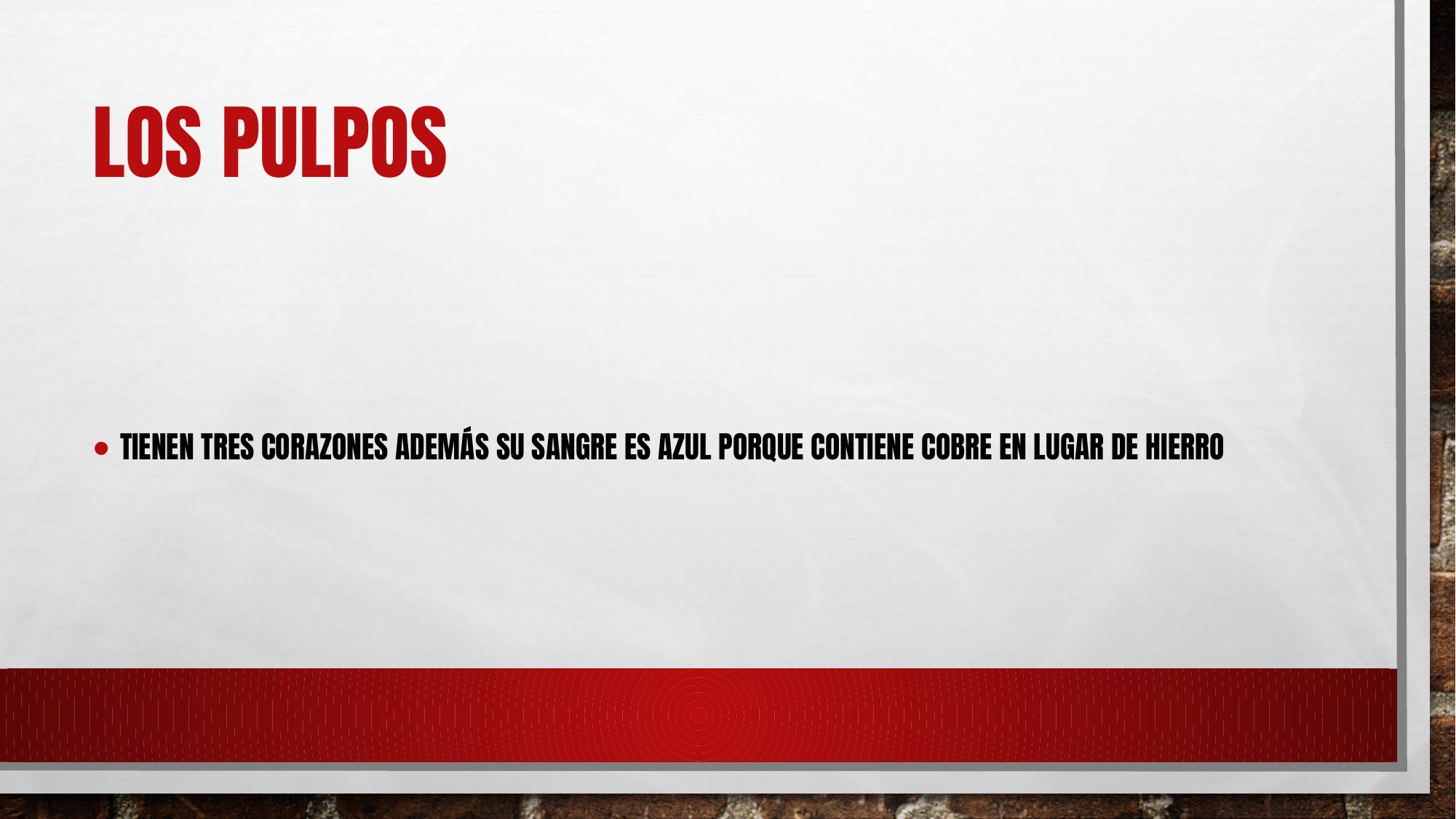

# Los pulpos
Tienen tres corazones además su sangre es azul porque contiene cobre en lugar de hierro